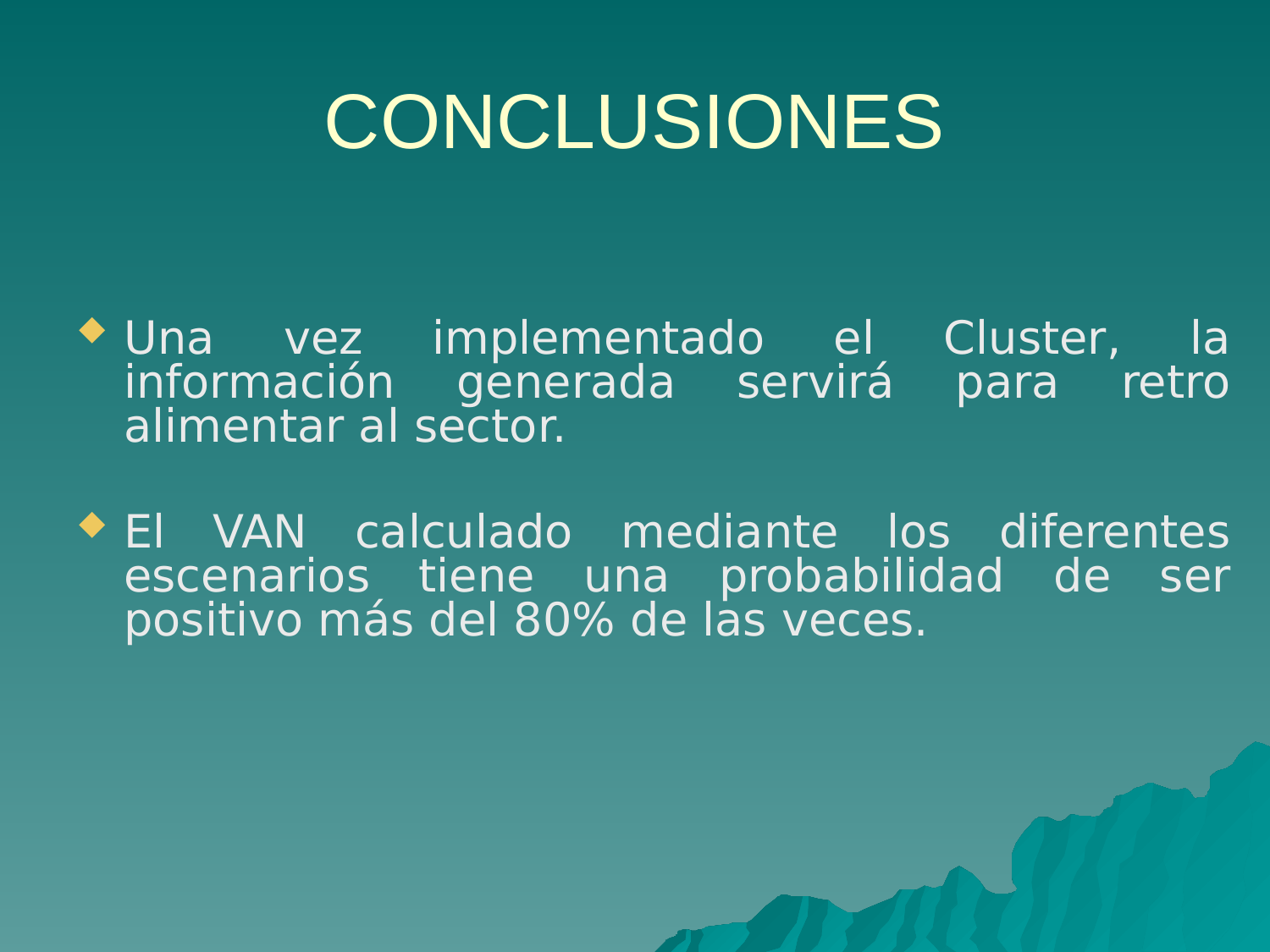

# CONCLUSIONES
Una vez implementado el Cluster, la información generada servirá para retro alimentar al sector.

El VAN calculado mediante los diferentes escenarios tiene una probabilidad de ser positivo más del 80% de las veces.